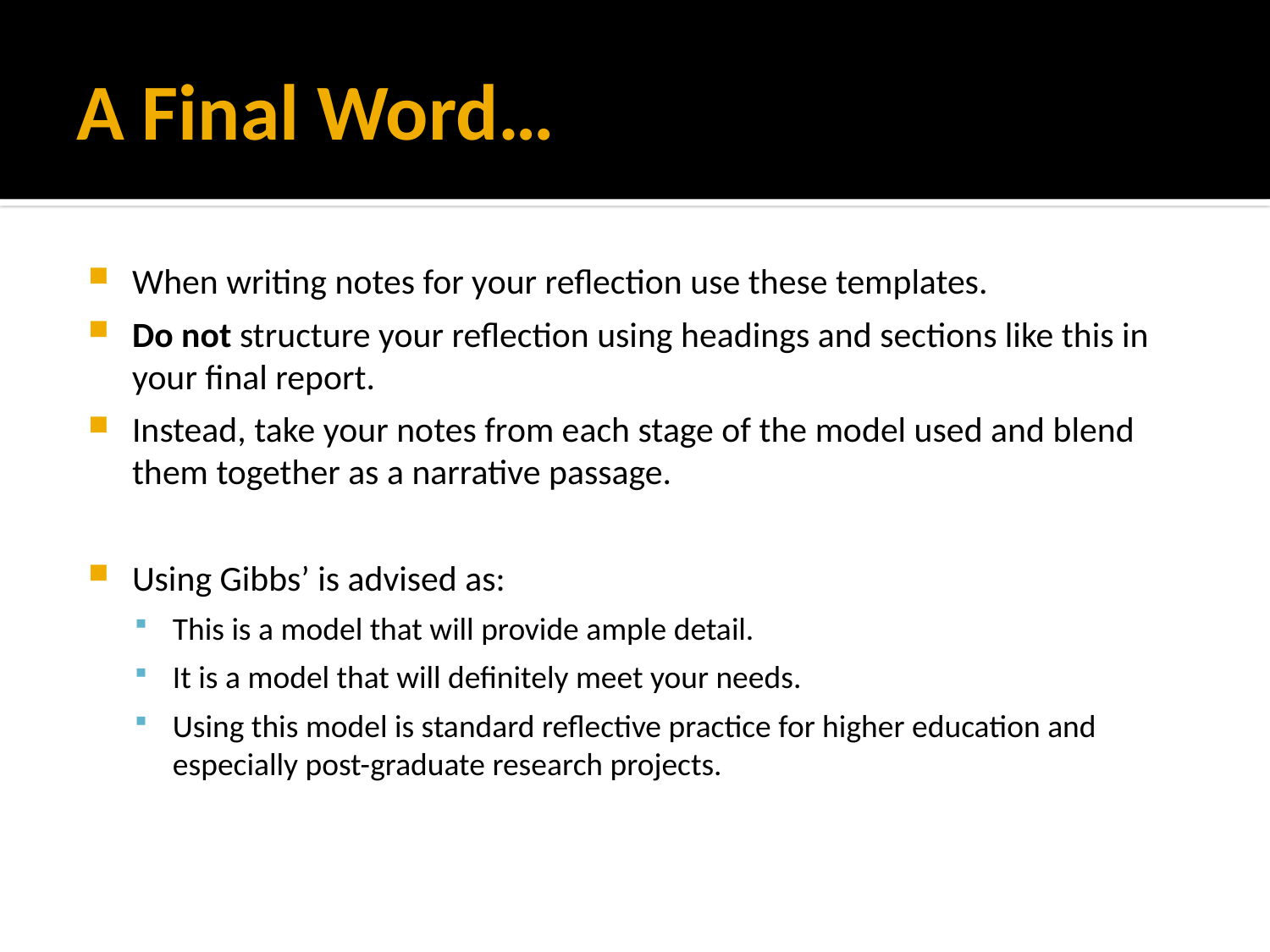

# A Final Word…
When writing notes for your reflection use these templates.
Do not structure your reflection using headings and sections like this in your final report.
Instead, take your notes from each stage of the model used and blend them together as a narrative passage.

Using Gibbs’ is advised as:
This is a model that will provide ample detail.
It is a model that will definitely meet your needs.
Using this model is standard reflective practice for higher education and especially post-graduate research projects.